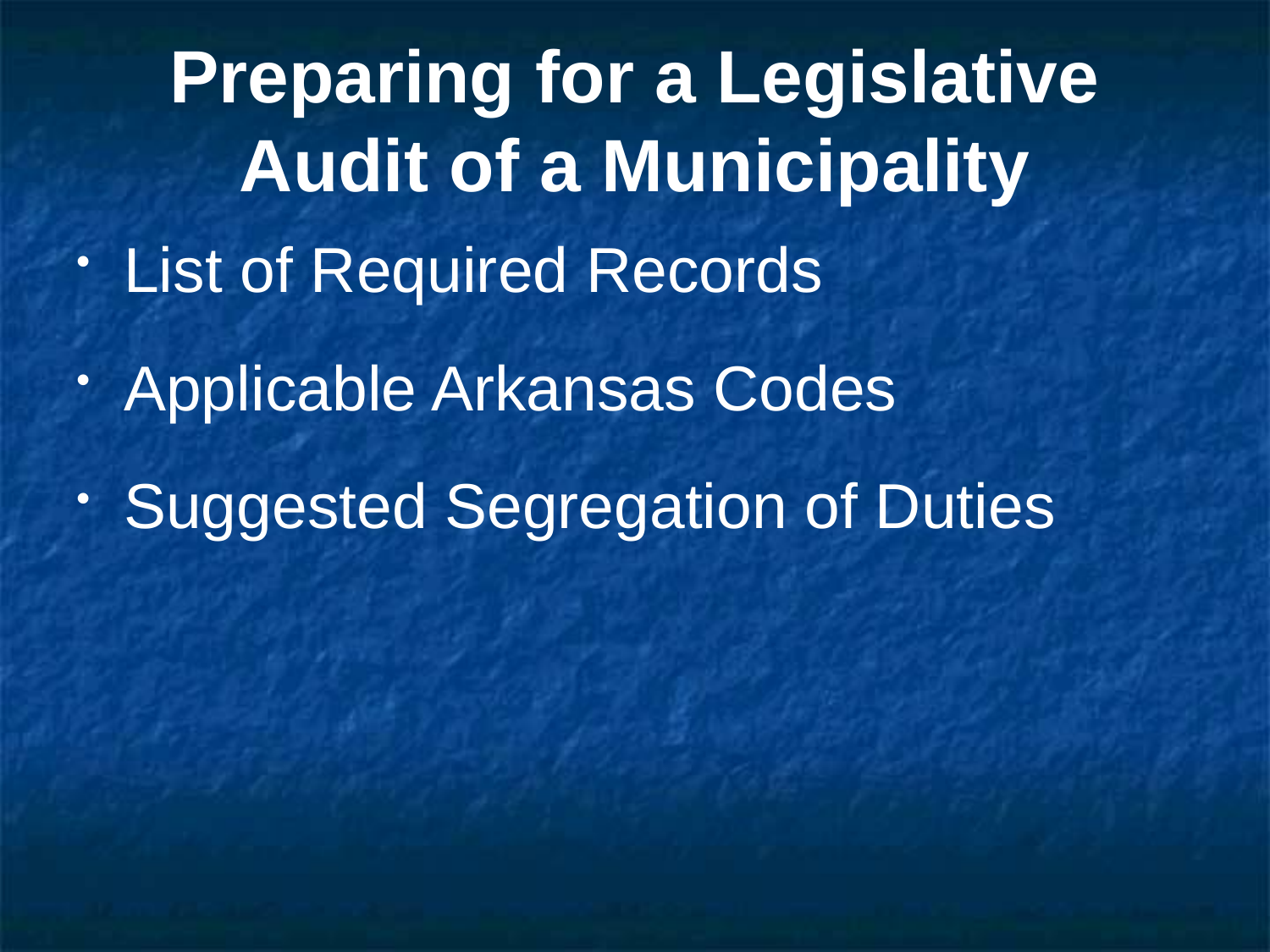

# Preparing for a Legislative Audit of a Municipality
List of Required Records
Applicable Arkansas Codes
Suggested Segregation of Duties